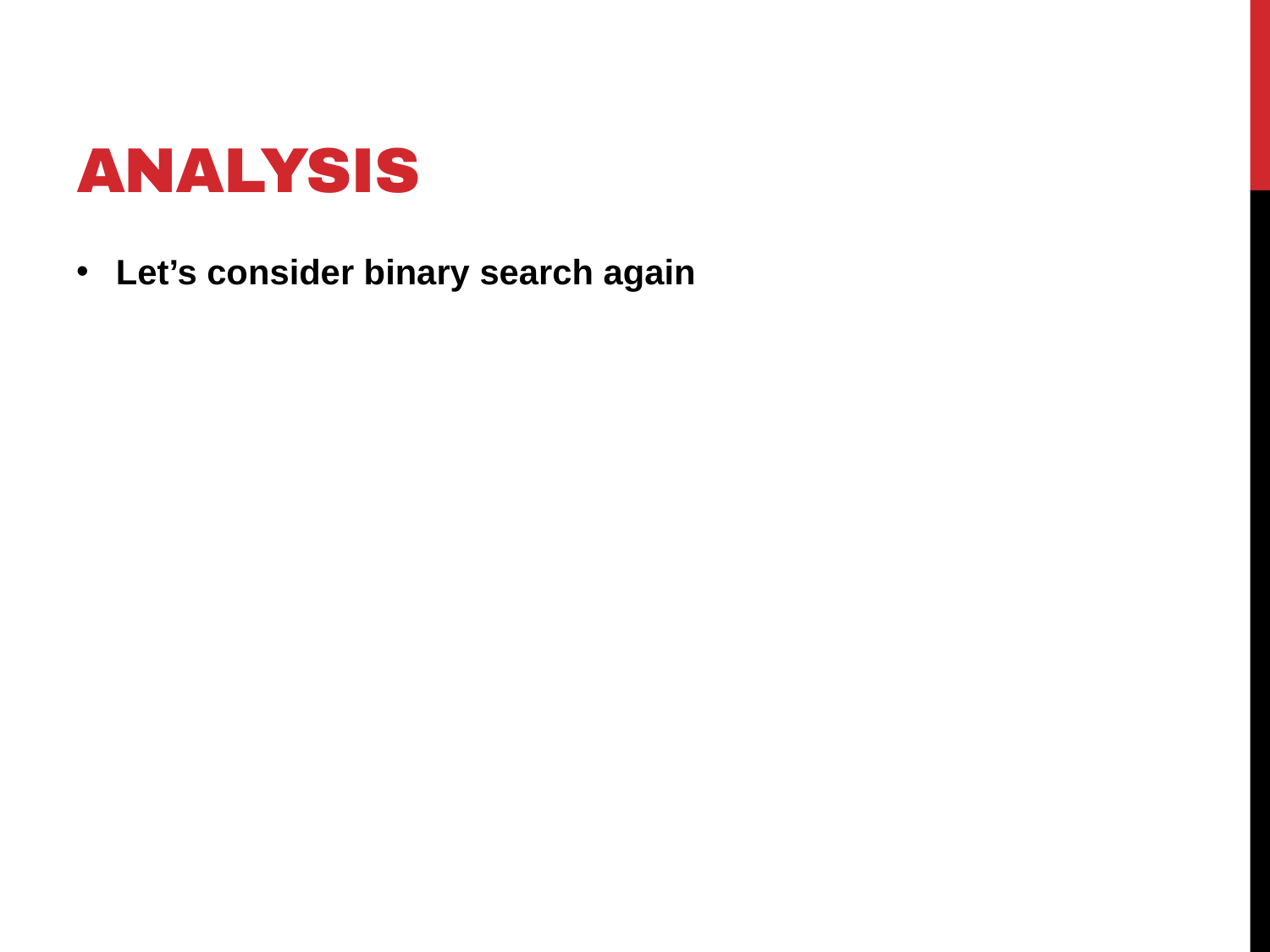

# Analysis
Let’s consider binary search again